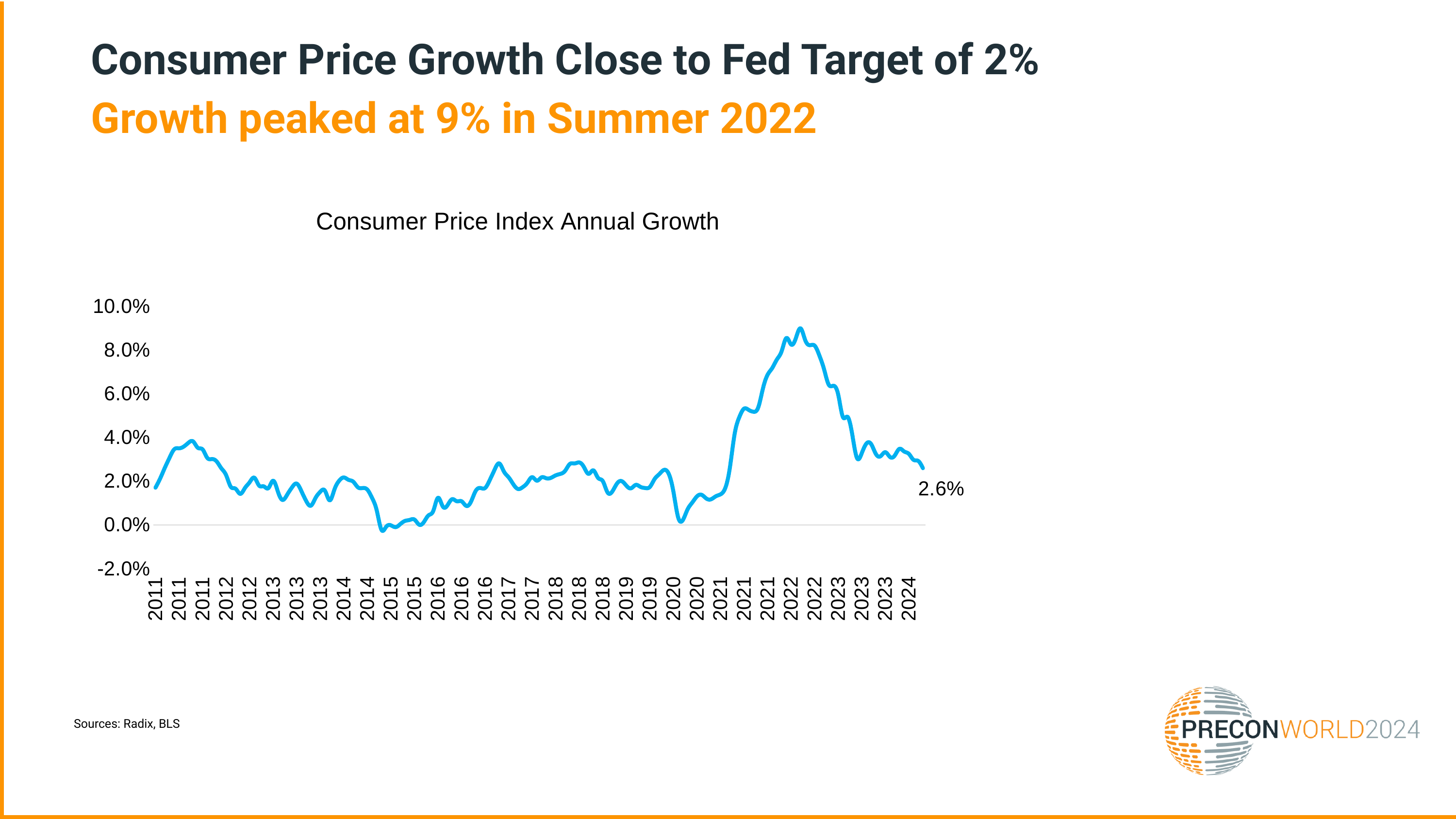

Consumer Price Growth Close to Fed Target of 2%

Growth peaked at 9% in Summer 2022

### Chart: Consumer Price Index Annual Growth

| Category | Mon Ann Growth in CPI, All Items, SA |
|---|---|
| 2011 | 0.017007834915029774 |
| 2011 | 0.02124898173333145 |
| 2011 | 0.02619241510354109 |
| 2011 | 0.030772344447868694 |
| 2011 | 0.034589718808965 |
| 2011 | 0.03502318150636041 |
| 2011 | 0.035798809769996165 |
| 2011 | 0.0375499603070808 |
| 2011 | 0.03812621692818685 |
| 2011 | 0.035222681306640524 |
| 2011 | 0.03451432214581729 |
| 2011 | 0.03062066838419386 |
| 2012 | 0.030087663379855023 |
| 2012 | 0.028981784423473878 |
| 2012 | 0.025828752813320977 |
| 2012 | 0.022731633741348567 |
| 2012 | 0.01737942937466075 |
| 2012 | 0.01653870448297634 |
| 2012 | 0.014175114798464783 |
| 2012 | 0.016859349154821235 |
| 2012 | 0.019497168982819613 |
| 2012 | 0.021556780595369363 |
| 2012 | 0.017960197033926262 |
| 2012 | 0.017595049796895523 |
| 2013 | 0.01684061762098299 |
| 2013 | 0.020181404902574807 |
| 2013 | 0.015187472411246183 |
| 2013 | 0.01138808047576867 |
| 2013 | 0.013903888279197085 |
| 2013 | 0.017157935271568725 |
| 2013 | 0.01885471805415806 |
| 2013 | 0.01538809488600279 |
| 2013 | 0.010947341081747997 |
| 2013 | 0.00876799143491147 |
| 2013 | 0.012328701961954458 |
| 2013 | 0.015128383667573297 |
| 2014 | 0.01557758795574915 |
| 2014 | 0.011204746347724948 |
| 2014 | 0.016126949139408042 |
| 2014 | 0.02015125303606169 |
| 2014 | 0.02166947687079812 |
| 2014 | 0.020589816945944195 |
| 2014 | 0.019742378703305974 |
| 2014 | 0.017150983482969062 |
| 2014 | 0.016840509711232077 |
| 2014 | 0.016095417021513292 |
| 2014 | 0.01231524989320798 |
| 2014 | 0.006531213919623191 |
| 2015 | -0.002299309782054282 |
| 2015 | -0.0008703146293520536 |
| 2015 | -0.00022031284423873476 |
| 2015 | -0.0010403098939391064 |
| 2015 | 0.0003503321824429584 |
| 2015 | 0.001795718097550525 |
| 2015 | 0.0022568611104094582 |
| 2015 | 0.002413037985344868 |
| 2015 | 8.842961634170088e-05 |
| 2015 | 0.0012761656067050708 |
| 2015 | 0.004363182169185187 |
| 2015 | 0.006387247515364791 |
| 2016 | 0.012375025026943876 |
| 2016 | 0.008472775790126619 |
| 2016 | 0.008916160965521946 |
| 2016 | 0.011726257503534843 |
| 2016 | 0.010784764621246223 |
| 2016 | 0.010792865347959424 |
| 2016 | 0.008683633430518256 |
| 2016 | 0.010553158595656864 |
| 2016 | 0.015486446201652182 |
| 2016 | 0.01685924966243646 |
| 2016 | 0.016843334719788938 |
| 2016 | 0.020507989115119862 |
| 2017 | 0.025103933482571117 |
| 2017 | 0.028103616813294208 |
| 2017 | 0.0244119623655914 |
| 2017 | 0.02176223471915395 |
| 2017 | 0.018563431667619756 |
| 2017 | 0.01640565809959127 |
| 2017 | 0.017251073506566073 |
| 2017 | 0.0192812155729698 |
| 2017 | 0.021805652303711787 |
| 2017 | 0.02020757753132485 |
| 2017 | 0.02172493864295566 |
| 2017 | 0.021299307195522532 |
| 2018 | 0.02151318868063945 |
| 2018 | 0.02263468931091861 |
| 2018 | 0.023309497646499366 |
| 2018 | 0.024709963021052994 |
| 2018 | 0.02781921607842497 |
| 2018 | 0.028075506935940187 |
| 2018 | 0.02854124785561929 |
| 2018 | 0.026429238568742575 |
| 2018 | 0.02332055105808828 |
| 2018 | 0.02492032470218053 |
| 2018 | 0.02147328577667773 |
| 2018 | 0.020023809043401064 |
| 2019 | 0.014875893578291333 |
| 2019 | 0.015188615351321877 |
| 2019 | 0.018831863513063984 |
| 2019 | 0.020005834702090608 |
| 2019 | 0.017959105553606136 |
| 2019 | 0.01671194894390049 |
| 2019 | 0.01826331335037068 |
| 2019 | 0.017376412106666406 |
| 2019 | 0.016844977040391562 |
| 2019 | 0.017339736996186295 |
| 2019 | 0.020922903948629168 |
| 2019 | 0.023195274699624457 |
| 2020 | 0.025122643638566533 |
| 2020 | 0.023397376430508432 |
| 2020 | 0.015231420852062971 |
| 2020 | 0.0034987638745771488 |
| 2020 | 0.002162196039107611 |
| 2020 | 0.007017667595302868 |
| 2020 | 0.010187566946310067 |
| 2020 | 0.013005983533565635 |
| 2020 | 0.01373084272511016 |
| 2020 | 0.012031654060780772 |
| 2020 | 0.01169540753609244 |
| 2020 | 0.013049530216912242 |
| 2021 | 0.013951009246599089 |
| 2021 | 0.016729284154818336 |
| 2021 | 0.026186325779585795 |
| 2021 | 0.04148739292379555 |
| 2021 | 0.049263625277508494 |
| 2021 | 0.05315092372103147 |
| 2021 | 0.0525757716479367 |
| 2021 | 0.05175312107215291 |
| 2021 | 0.05361010344257178 |
| 2021 | 0.06219044069333601 |
| 2021 | 0.06862530903236941 |
| 2021 | 0.07176580599606885 |
| 2022 | 0.0756976664457294 |
| 2022 | 0.07948919315737357 |
| 2022 | 0.08547431203050082 |
| 2022 | 0.08251859404990403 |
| 2022 | 0.08532996587844366 |
| 2022 | 0.08989743741317646 |
| 2022 | 0.08449818746001725 |
| 2022 | 0.08218806476800755 |
| 2022 | 0.0819827154994579 |
| 2022 | 0.07751940788759693 |
| 2022 | 0.07119465995215202 |
| 2022 | 0.06411498247913161 |
| 2023 | 0.06362123304649603 |
| 2023 | 0.059655226949232976 |
| 2023 | 0.04935090226845151 |
| 2023 | 0.04941059134795189 |
| 2023 | 0.04120689595996696 |
| 2023 | 0.030532617391422212 |
| 2023 | 0.03271780511700917 |
| 2023 | 0.03718721312697104 |
| 2023 | 0.036940551594278226 |
| 2023 | 0.032457874929078256 |
| 2023 | 0.031394819319064515 |
| 2023 | 0.03323159712461354 |
| 2024 | 0.031059809026621865 |
| 2024 | 0.031657429794798686 |
| 2024 | 0.03475131237075124 |
| 2024 | 0.03357731196705305 |
| 2024 | 0.0325021014289717 |
| 2024 | 0.02975628529981611 |
| 2024 | 0.02923565791719729 |
| 2024 | 0.025912269299480206 |
Sources: Radix, BLS